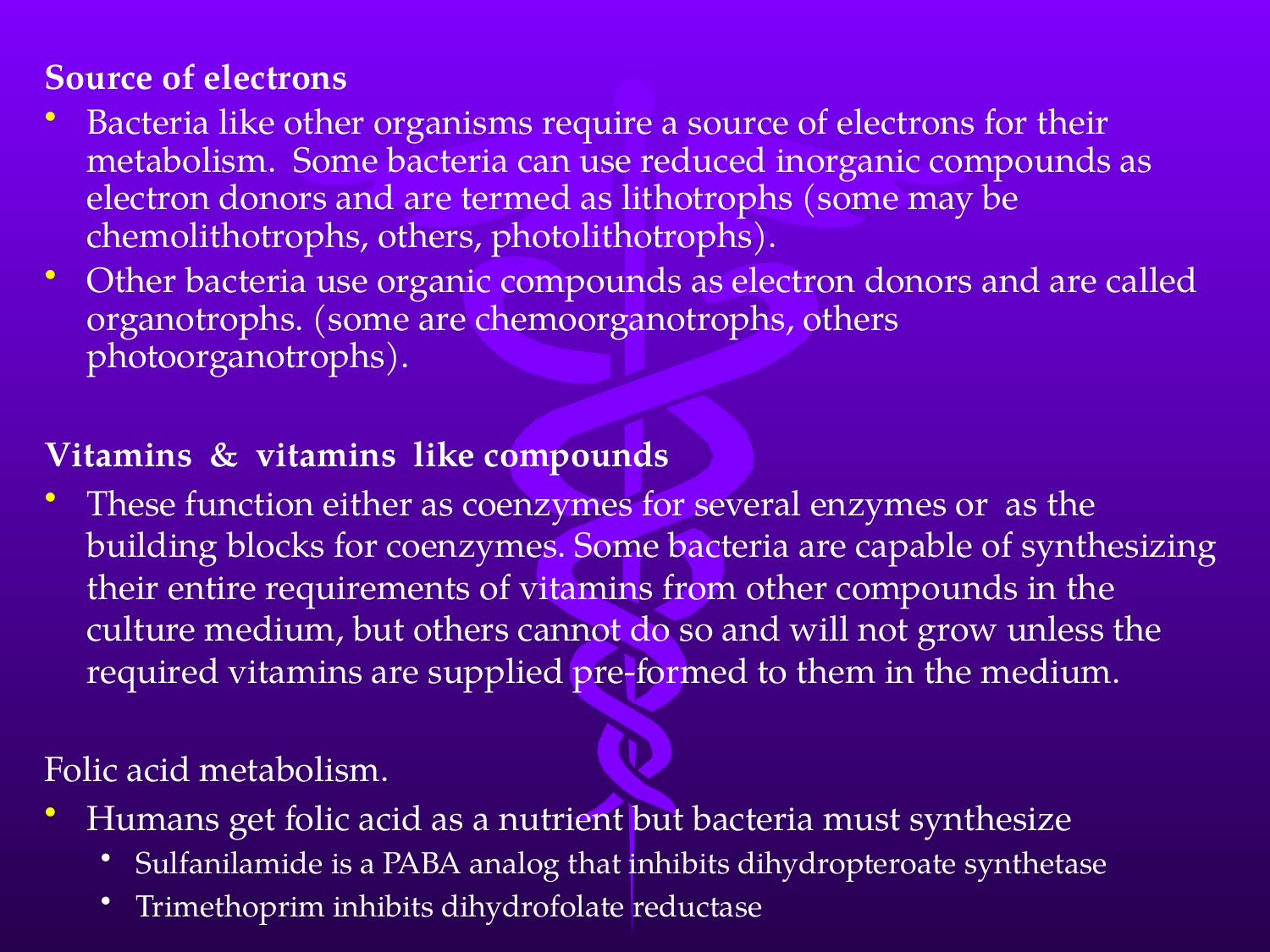

Source of electrons
Bacteria like other organisms require a source of electrons for their metabolism.  Some bacteria can use reduced inorganic compounds as electron donors and are termed as lithotrophs (some may be chemolithotrophs, others, photolithotrophs).
Other bacteria use organic compounds as electron donors and are called organotrophs. (some are chemoorganotrophs, others photoorganotrophs).

Vitamins  &  vitamins  like compounds
These function either as coenzymes for several enzymes or  as the building blocks for coenzymes. Some bacteria are capable of synthesizing their entire requirements of vitamins from other compounds in the culture medium, but others cannot do so and will not grow unless the required vitamins are supplied pre-formed to them in the medium.

Folic acid metabolism.
Humans get folic acid as a nutrient but bacteria must synthesize
Sulfanilamide is a PABA analog that inhibits dihydropteroate synthetase
Trimethoprim inhibits dihydrofolate reductase